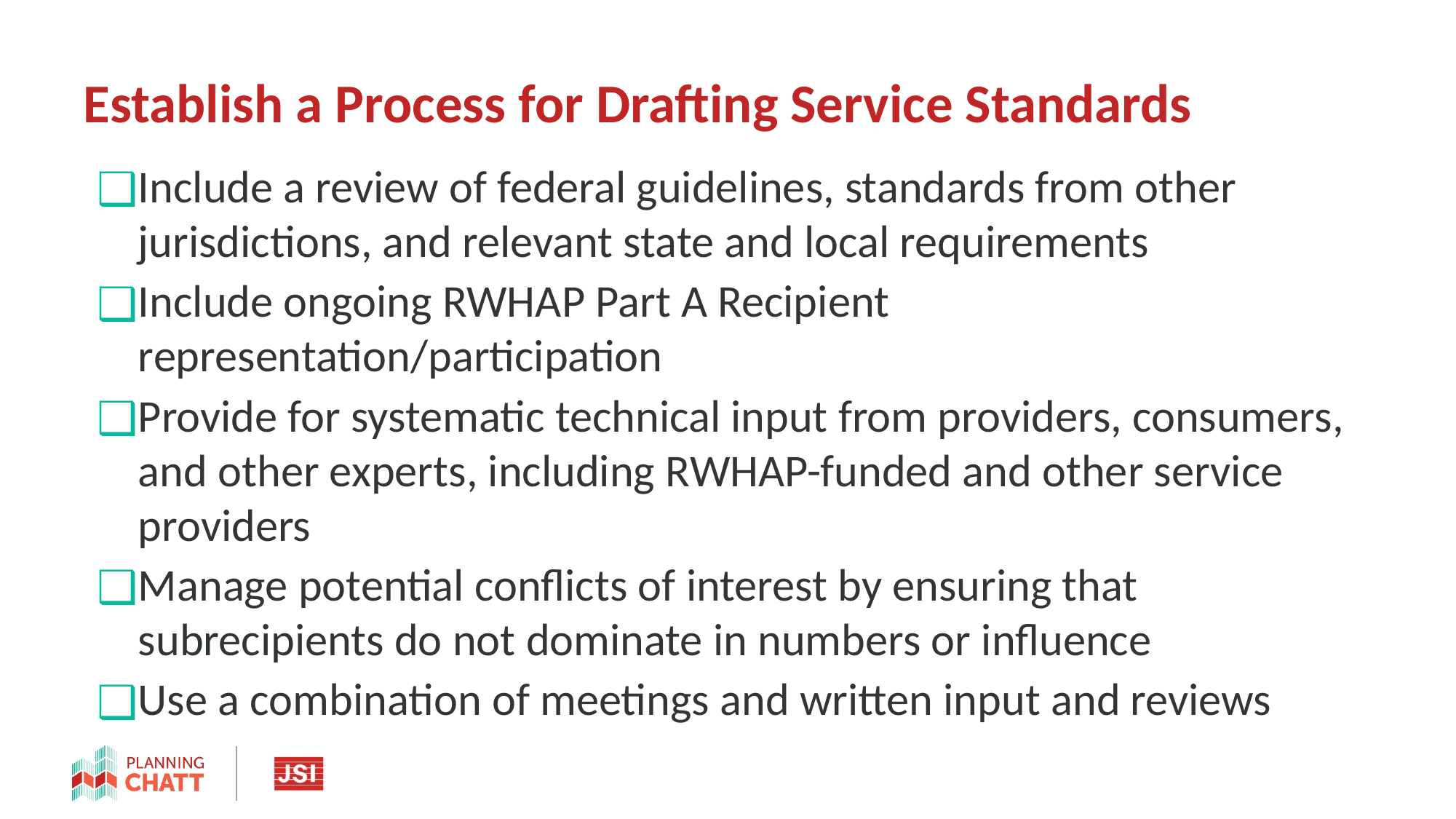

# Establish a Process for Drafting Service Standards
Include a review of federal guidelines, standards from other jurisdictions, and relevant state and local requirements
Include ongoing RWHAP Part A Recipient representation/participation
Provide for systematic technical input from providers, consumers, and other experts, including RWHAP-funded and other service providers
Manage potential conflicts of interest by ensuring that subrecipients do not dominate in numbers or influence
Use a combination of meetings and written input and reviews